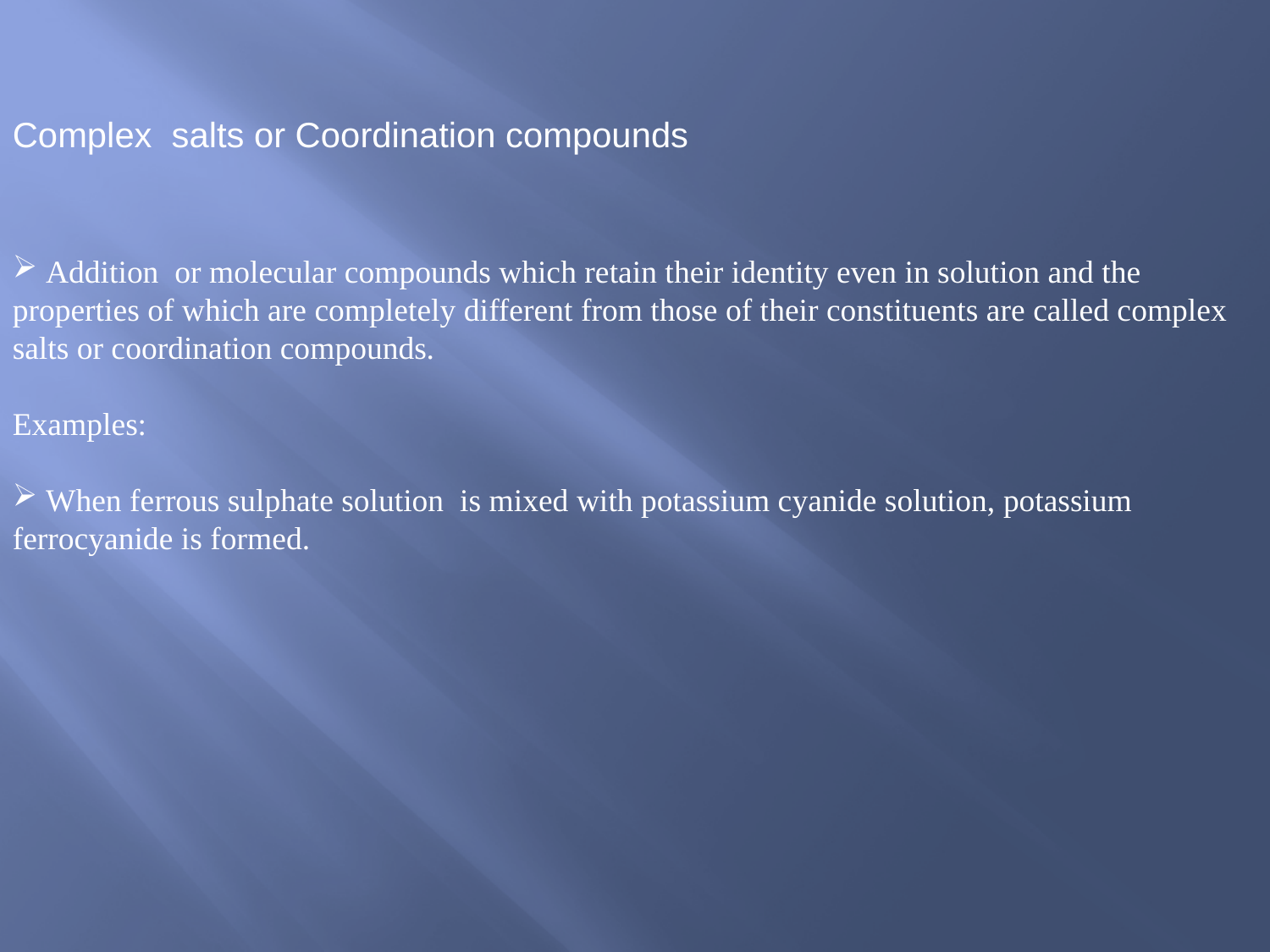

Complex  salts or Coordination compounds
 Addition  or molecular compounds which retain their identity even in solution and the properties of which are completely different from those of their constituents are called complex salts or coordination compounds.

Examples:

 When ferrous sulphate solution  is mixed with potassium cyanide solution, potassium ferrocyanide is formed.